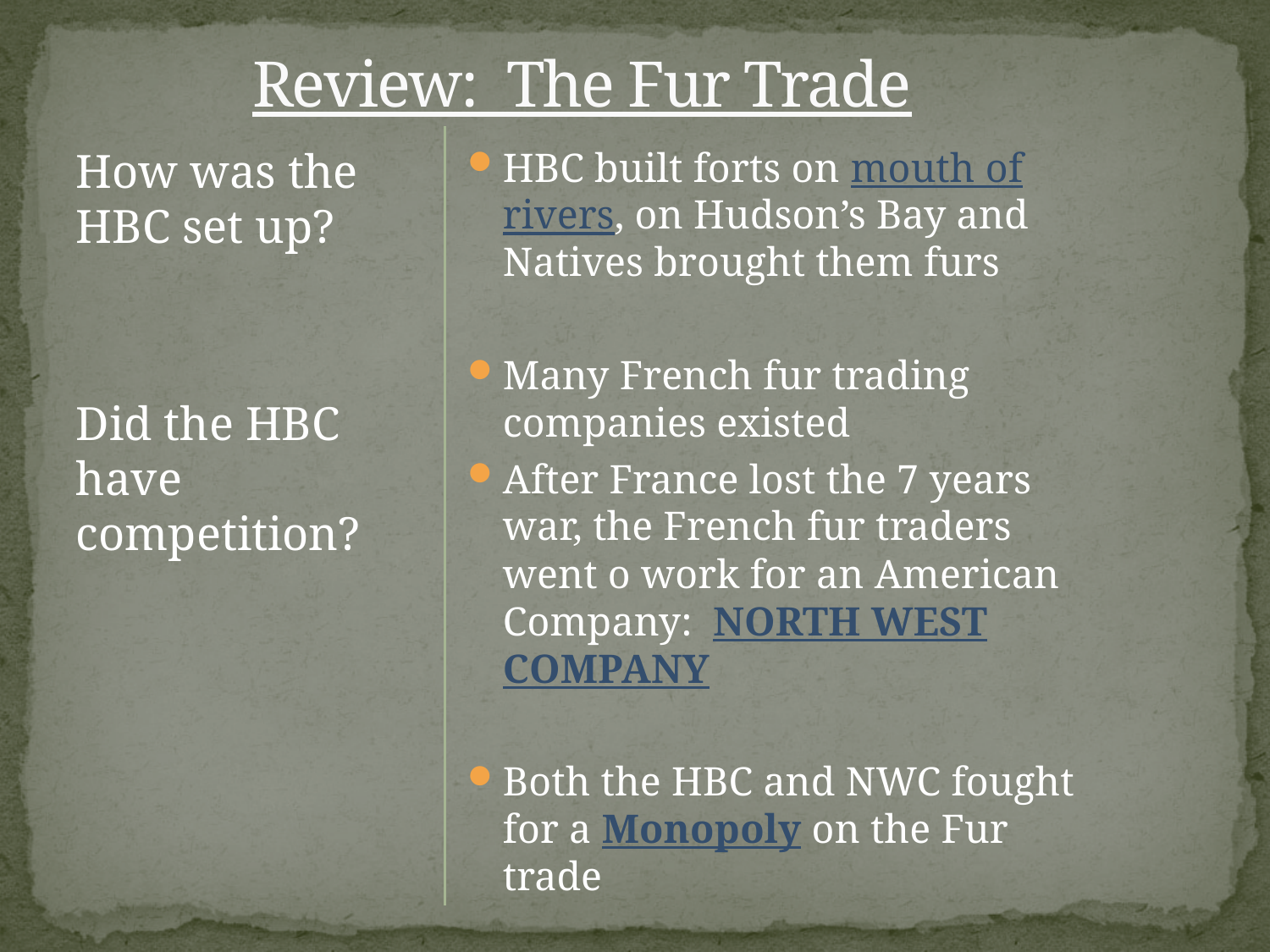

# Review:  The Fur Trade
How was the HBC set up?

Did the HBC have competition?

HBC built forts on mouth of rivers, on Hudson’s Bay and Natives brought them furs

Many French fur trading companies existed
After France lost the 7 years war, the French fur traders went o work for an American Company:  NORTH WEST COMPANY

Both the HBC and NWC fought for a Monopoly on the Fur trade